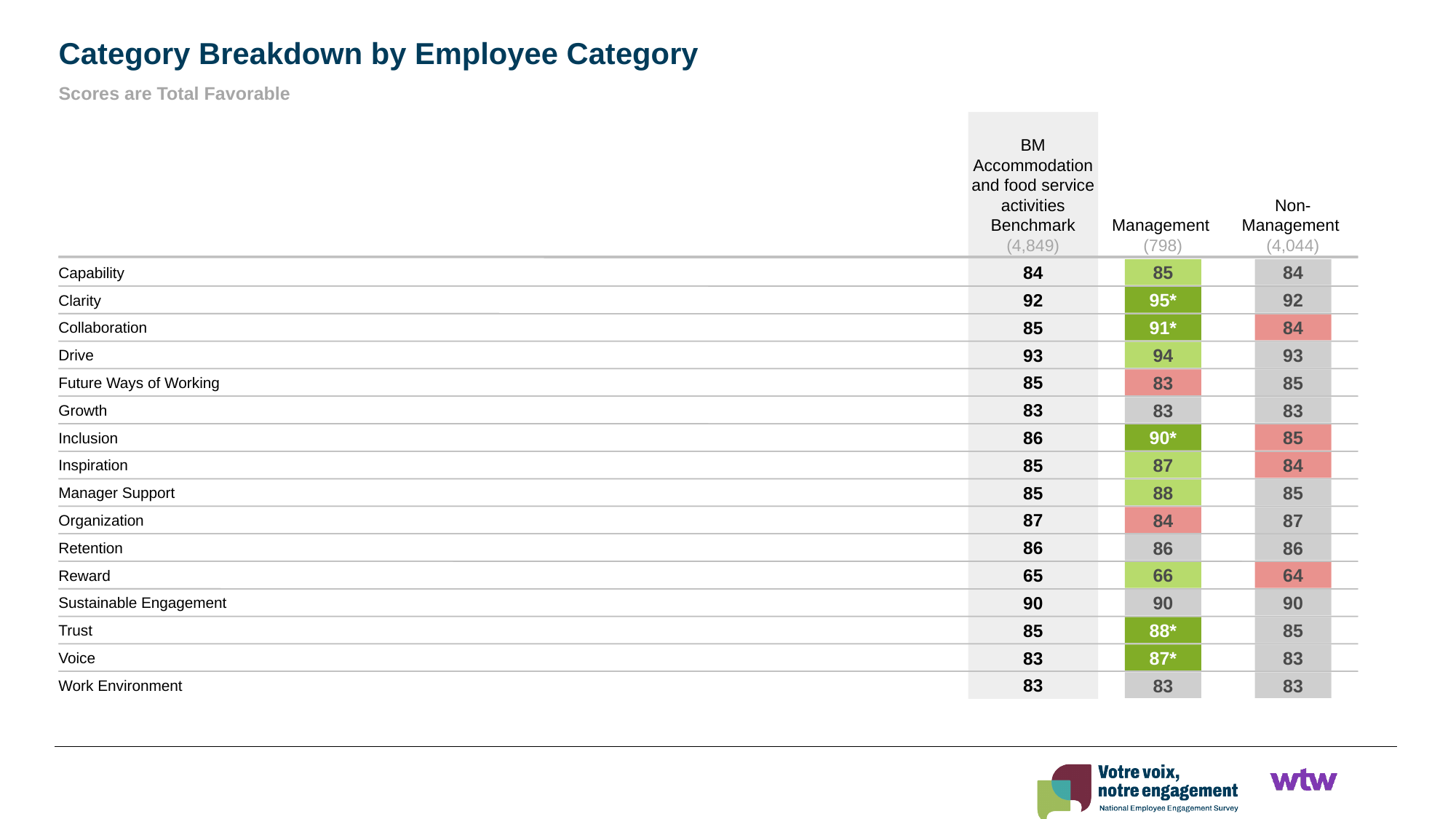

Category Breakdown by Employee Category
Scores are Total Favorable

BM Accommodation and food service activities Benchmark
(4,849)
Management
(798)
Non-Management
(4,044)

84
Capability
85
84

92
Clarity
95*
92

85
Collaboration
91*
84

93
Drive
94
93

85
Future Ways of Working
83
85

83
Growth
83
83

86
Inclusion
90*
85

85
Inspiration
87
84

85
Manager Support
88
85

87
Organization
84
87

86
Retention
86
86

65
Reward
66
64

90
Sustainable Engagement
90
90

85
Trust
88*
85

83
Voice
87*
83

83
Work Environment
83
83